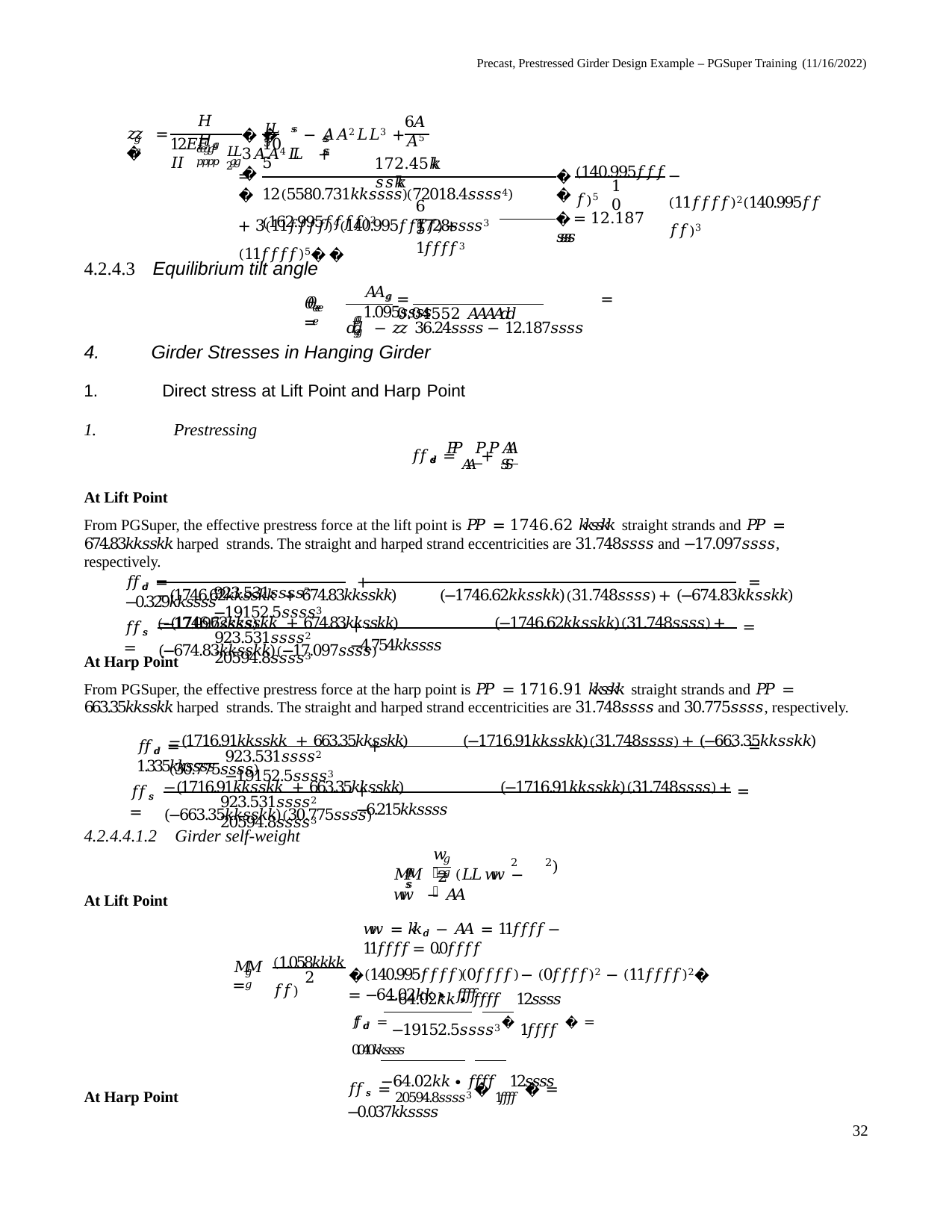

Precast, Prestressed Girder Design Example – PGSuper Training (11/16/2022)
𝐿𝐿5
𝐻𝐻𝑔𝑔
6𝐴𝐴5
𝑧𝑧 = �
� �   𝑠𝑠  − 𝐴𝐴2𝐿𝐿3  + 3𝐴𝐴4𝐿𝐿   +	�
𝐿𝐿2
𝑔𝑔
𝑠𝑠	𝑠𝑠
12𝐸𝐸 𝐼𝐼
10	5

𝑐𝑐𝑔𝑔 𝑝𝑝𝑝𝑝 𝑔𝑔
(140.995𝑓𝑓𝑓𝑓)5
172.45𝑘𝑘𝑠𝑠𝑘𝑘
� �
− (11𝑓𝑓𝑓𝑓)2(140.995𝑓𝑓𝑓𝑓)3
= �
10
12(5580.731𝑘𝑘𝑠𝑠𝑠𝑠)(72018.4𝑠𝑠𝑠𝑠4)(162.995𝑓𝑓𝑓𝑓)2

6	1728𝑠𝑠𝑠𝑠3
+ 3(11𝑓𝑓𝑓𝑓)4(140.995𝑓𝑓𝑓𝑓) + (11𝑓𝑓𝑓𝑓)5� �
� = 12.187  𝑠𝑠𝑠𝑠
5	1𝑓𝑓𝑓𝑓3

4.2.4.3	Equilibrium tilt angle
𝐴𝐴𝑔𝑔	1.095𝑠𝑠𝑠𝑠
𝜃𝜃	=
=	= 0.04552 𝐴𝐴𝐴𝐴𝑑𝑑
𝑑𝑑 − 𝑧𝑧	36.24𝑠𝑠𝑠𝑠 − 12.187𝑠𝑠𝑠𝑠
𝑒𝑒𝑒𝑒

𝑔𝑔	𝑔𝑔
Girder Stresses in Hanging Girder
Direct stress at Lift Point and Harp Point

Prestressing
𝑃𝑃	𝑃𝑃𝐴𝐴
𝑓𝑓𝑑𝑑𝑠𝑠 = 𝐴𝐴 + 𝑆𝑆

At Lift Point
From PGSuper, the effective prestress force at the lift point is 𝑃𝑃 = 1746.62 𝑘𝑘𝑠𝑠𝑘𝑘 straight strands and 𝑃𝑃 = 674.83𝑘𝑘𝑠𝑠𝑘𝑘 harped  strands. The straight and harped strand eccentricities are 31.748𝑠𝑠𝑠𝑠 and −17.097𝑠𝑠𝑠𝑠, respectively.
−(1746.62𝑘𝑘𝑠𝑠𝑘𝑘  + 674.83𝑘𝑘𝑠𝑠𝑘𝑘)	(−1746.62𝑘𝑘𝑠𝑠𝑘𝑘)(31.748𝑠𝑠𝑠𝑠) + (−674.83𝑘𝑘𝑠𝑠𝑘𝑘)(−17.097𝑠𝑠𝑠𝑠)
𝑓𝑓𝑑𝑑 =	+	= −0.329𝑘𝑘𝑠𝑠𝑠𝑠
923.531𝑠𝑠𝑠𝑠2	−19152.5𝑠𝑠𝑠𝑠3

−(1746.62𝑘𝑘𝑠𝑠𝑘𝑘  + 674.83𝑘𝑘𝑠𝑠𝑘𝑘)	(−1746.62𝑘𝑘𝑠𝑠𝑘𝑘)(31.748𝑠𝑠𝑠𝑠) + (−674.83𝑘𝑘𝑠𝑠𝑘𝑘)(−17.097𝑠𝑠𝑠𝑠)
+	= −4.754𝑘𝑘𝑠𝑠𝑠𝑠
𝑓𝑓𝑠𝑠 =
923.531𝑠𝑠𝑠𝑠2	20594.8𝑠𝑠𝑠𝑠3

At Harp Point
From PGSuper, the effective prestress force at the harp point is 𝑃𝑃 = 1716.91 𝑘𝑘𝑠𝑠𝑘𝑘 straight strands and 𝑃𝑃 = 663.35𝑘𝑘𝑠𝑠𝑘𝑘 harped  strands. The straight and harped strand eccentricities are 31.748𝑠𝑠𝑠𝑠 and 30.775𝑠𝑠𝑠𝑠, respectively.
−(1716.91𝑘𝑘𝑠𝑠𝑘𝑘  + 663.35𝑘𝑘𝑠𝑠𝑘𝑘)	(−1716.91𝑘𝑘𝑠𝑠𝑘𝑘)(31.748𝑠𝑠𝑠𝑠) + (−663.35𝑘𝑘𝑠𝑠𝑘𝑘)(30.775𝑠𝑠𝑠𝑠)
𝑓𝑓𝑑𝑑 =	+	= 1.335𝑘𝑘𝑠𝑠𝑠𝑠
923.531𝑠𝑠𝑠𝑠2	−19152.5𝑠𝑠𝑠𝑠3

−(1716.91𝑘𝑘𝑠𝑠𝑘𝑘  + 663.35𝑘𝑘𝑠𝑠𝑘𝑘)	(−1716.91𝑘𝑘𝑠𝑠𝑘𝑘)(31.748𝑠𝑠𝑠𝑠) + (−663.35𝑘𝑘𝑠𝑠𝑘𝑘)(30.775𝑠𝑠𝑠𝑠)
+	= −6.215𝑘𝑘𝑠𝑠𝑠𝑠
𝑓𝑓𝑠𝑠 =
923.531𝑠𝑠𝑠𝑠2	20594.8𝑠𝑠𝑠𝑠3

4.2.4.4.1.2	Girder self-weight
𝑤𝑤
𝑔𝑔
2
2
)
𝑀𝑀 =	(𝐿𝐿 𝑤𝑤 − 𝑤𝑤 − 𝐴𝐴
𝑔𝑔	𝑠𝑠
2

At Lift Point
𝑤𝑤 = 𝑘𝑘𝑑𝑑 − 𝐴𝐴 = 11𝑓𝑓𝑓𝑓 − 11𝑓𝑓𝑓𝑓 = 0.0𝑓𝑓𝑓𝑓
(1.058𝑘𝑘𝑘𝑘𝑓𝑓)
�(140.995𝑓𝑓𝑓𝑓)(0𝑓𝑓𝑓𝑓) − (0𝑓𝑓𝑓𝑓)2 − (11𝑓𝑓𝑓𝑓)2� = −64.02𝑘𝑘 ∙  𝑓𝑓𝑓𝑓
𝑀𝑀 =
𝑔𝑔
2

−64.02𝑘𝑘 ∙ 𝑓𝑓𝑓𝑓 12𝑠𝑠𝑠𝑠
𝑓𝑓𝑑𝑑 = −19152.5𝑠𝑠𝑠𝑠3 � 1𝑓𝑓𝑓𝑓 � = 0.040𝑘𝑘𝑠𝑠𝑠𝑠
−64.02𝑘𝑘 ∙ 𝑓𝑓𝑓𝑓 12𝑠𝑠𝑠𝑠
𝑓𝑓𝑠𝑠 = 20594.8𝑠𝑠𝑠𝑠3  � 1𝑓𝑓𝑓𝑓 � = −0.037𝑘𝑘𝑠𝑠𝑠𝑠

At Harp Point
32